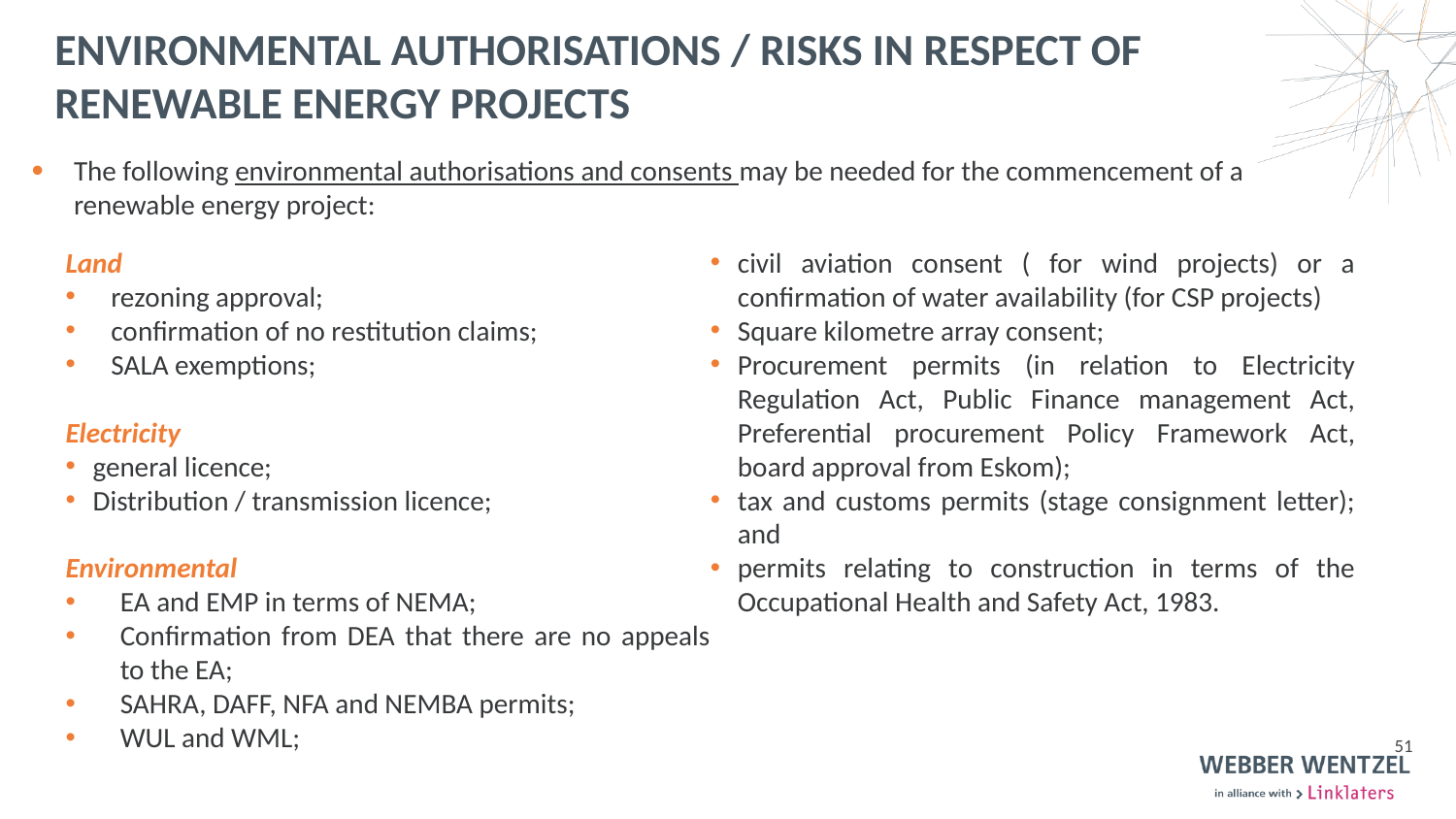

# environmental authorisations / risks in respect of renewable energy projects
The following environmental authorisations and consents may be needed for the commencement of a renewable energy project:

Land
rezoning approval;
confirmation of no restitution claims;
SALA exemptions;

Electricity
general licence;
Distribution / transmission licence;

Environmental
EA and EMP in terms of NEMA;
Confirmation from DEA that there are no appeals to the EA;
SAHRA, DAFF, NFA and NEMBA permits;
WUL and WML;

Other
civil aviation consent ( for wind projects) or a confirmation of water availability (for CSP projects)
Square kilometre array consent;
Procurement permits (in relation to Electricity Regulation Act, Public Finance management Act, Preferential procurement Policy Framework Act, board approval from Eskom);
tax and customs permits (stage consignment letter); and
permits relating to construction in terms of the Occupational Health and Safety Act, 1983.

51